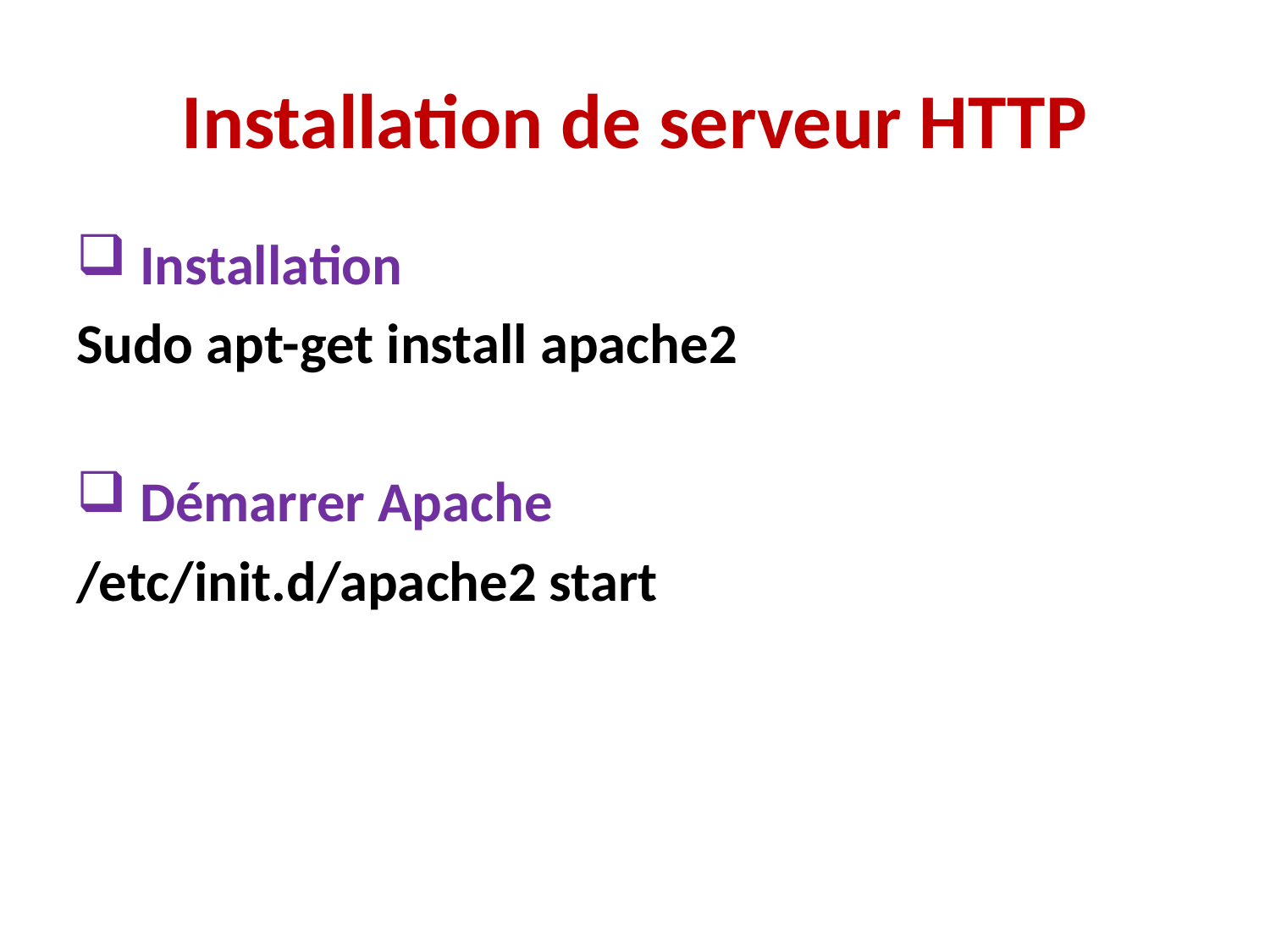

# Installation de serveur HTTP
 Installation
Sudo apt-get install apache2

 Démarrer Apache
/etc/init.d/apache2 start